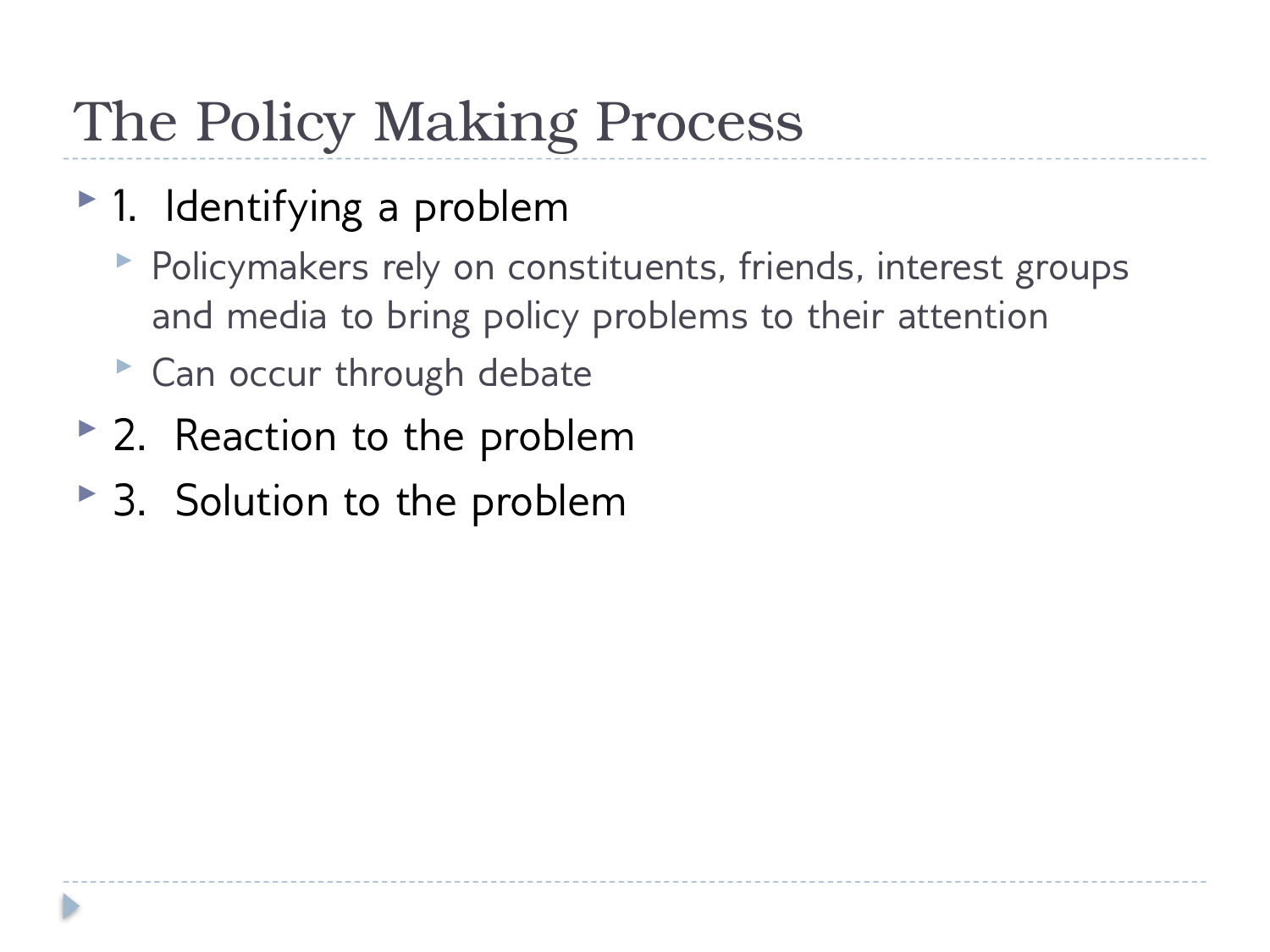

# The Policy Making Process
1.  Identifying a problem
Policymakers rely on constituents, friends, interest groups and media to bring policy problems to their attention
Can occur through debate
2.  Reaction to the problem
3.  Solution to the problem